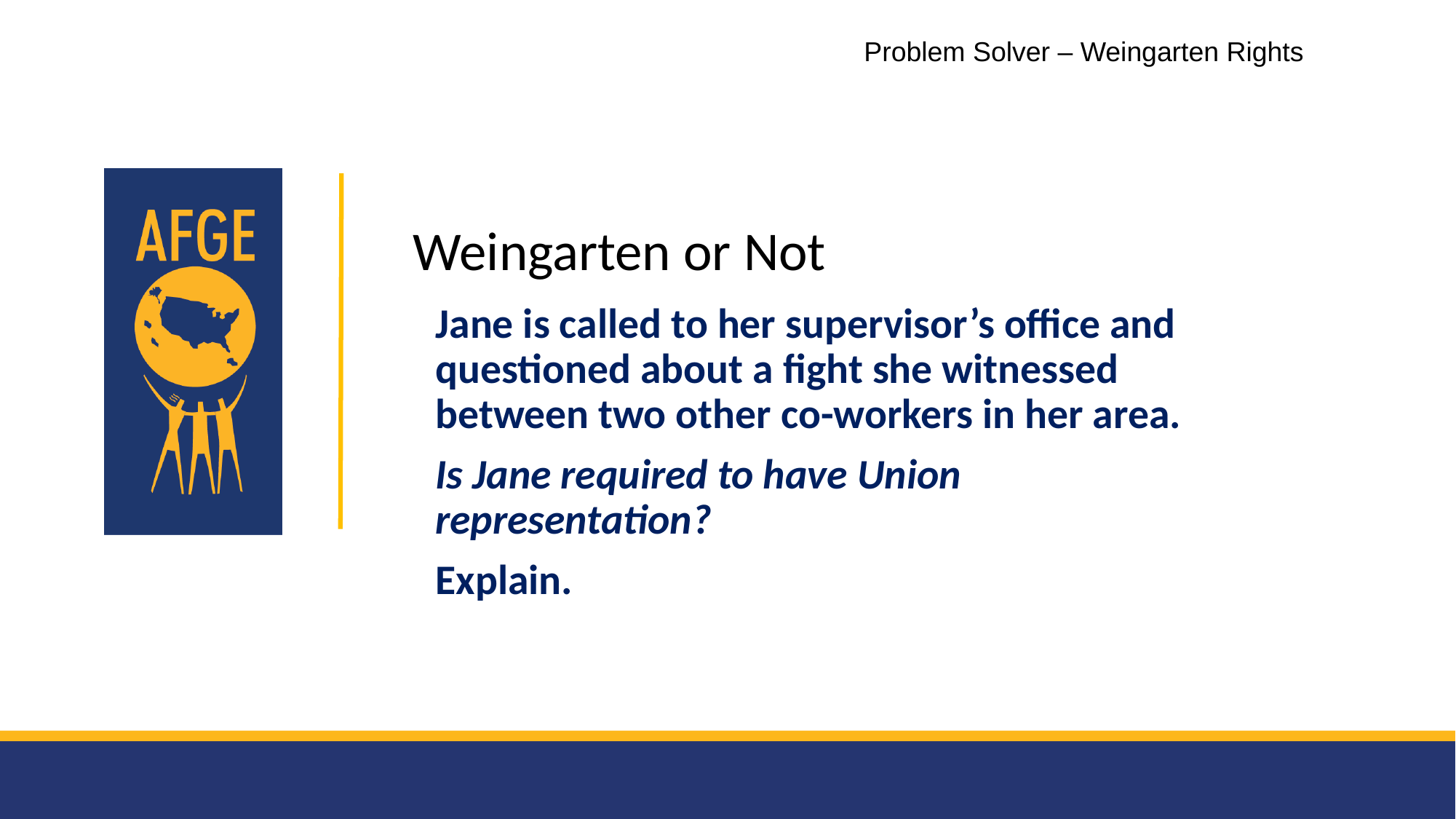

Problem Solver – Weingarten Rights
Weingarten or Not
Jane is called to her supervisor’s office and questioned about a fight she witnessed between two other co-workers in her area.
Is Jane required to have Union representation?
Explain.